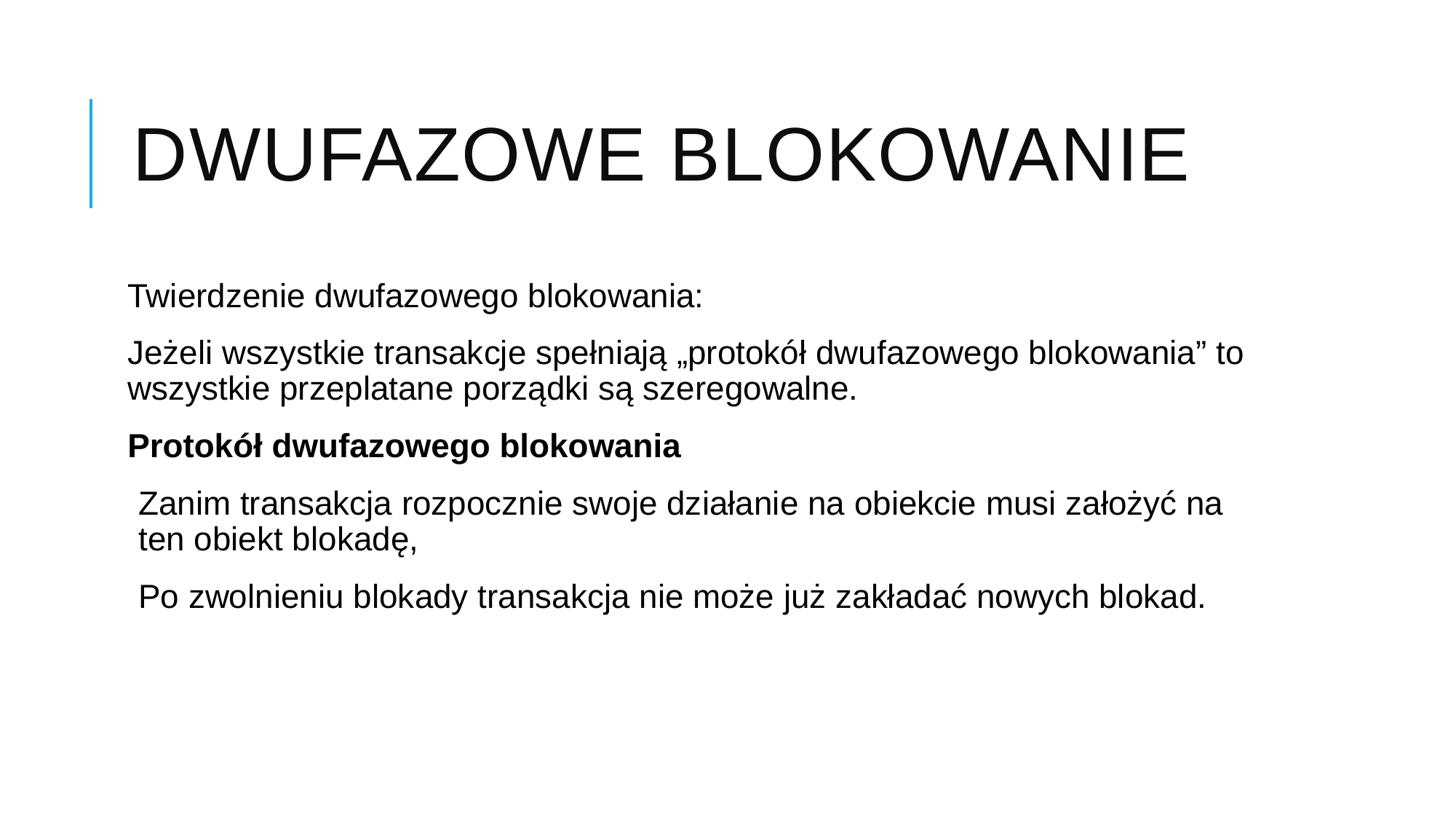

# DWUFAZOWE BLOKOWANIE
Twierdzenie dwufazowego blokowania:
Jeżeli wszystkie transakcje spełniają „protokół dwufazowego blokowania” to wszystkie przeplatane porządki są szeregowalne.
Protokół dwufazowego blokowania
Zanim transakcja rozpocznie swoje działanie na obiekcie musi założyć na ten obiekt blokadę,
Po zwolnieniu blokady transakcja nie może już zakładać nowych blokad.